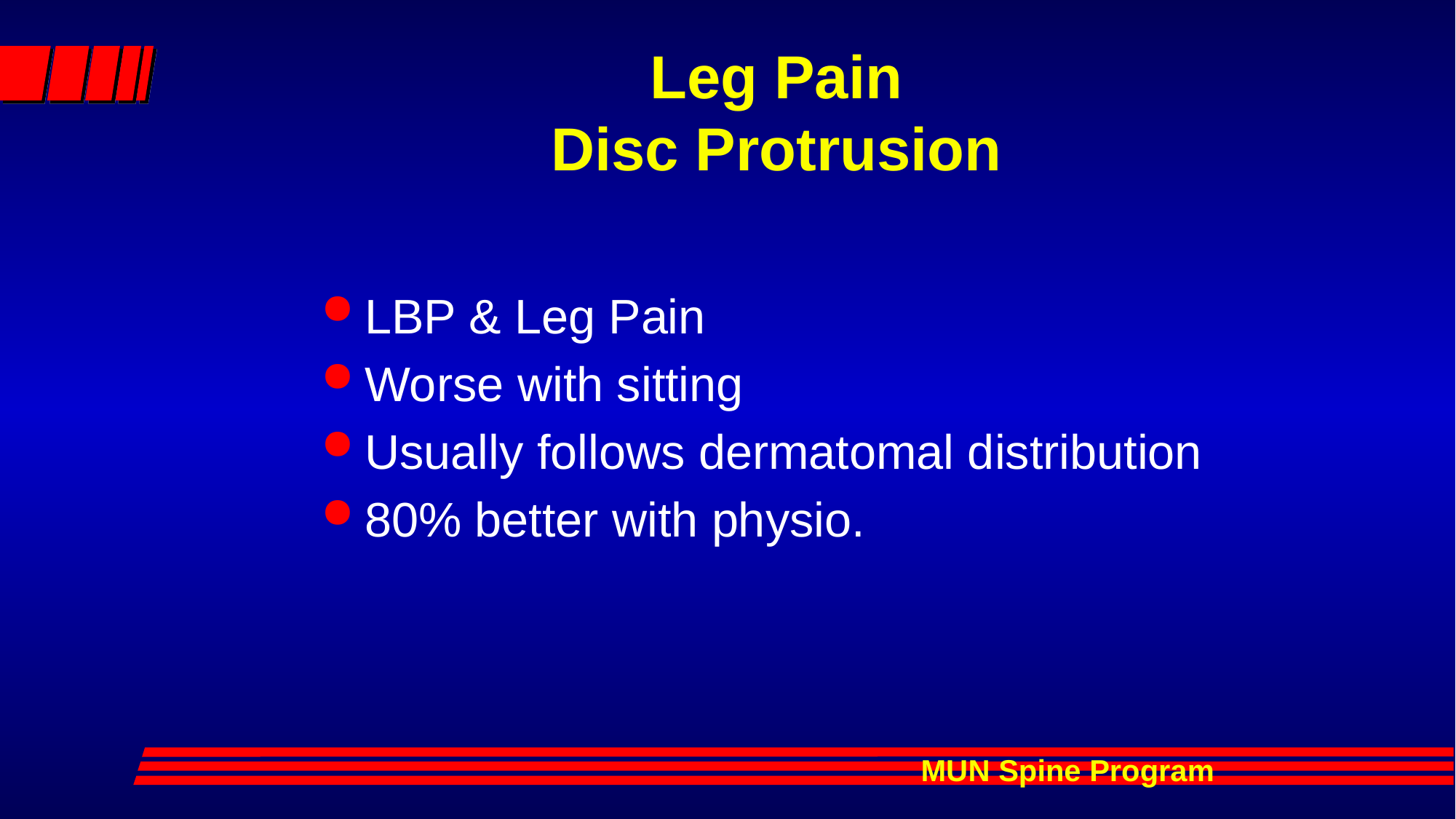

# Leg Pain Disc Protrusion
LBP & Leg Pain
Worse with sitting
Usually follows dermatomal distribution
80% better with physio.